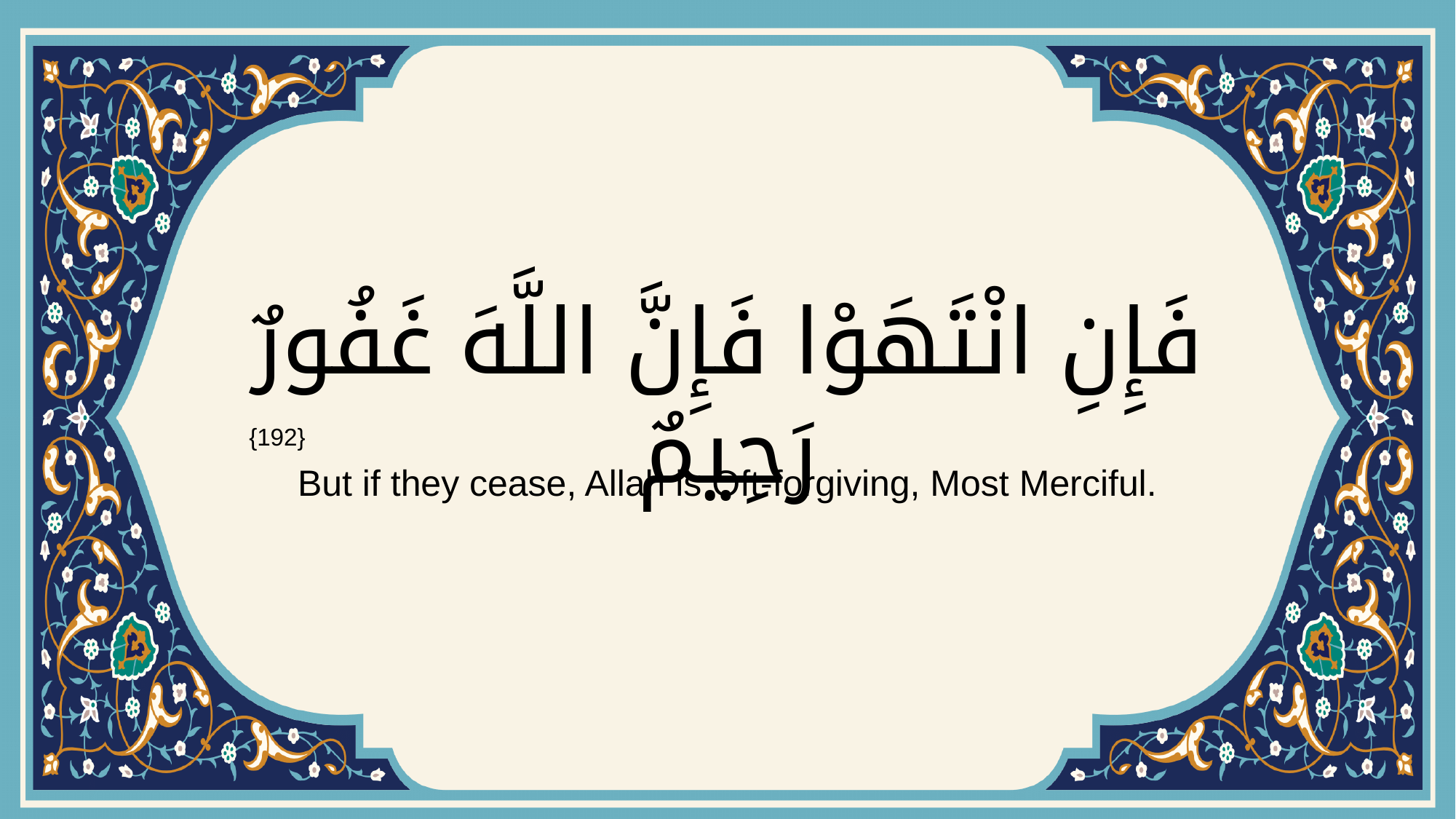

# فَإِنِ انْتَهَوْا فَإِنَّ اللَّهَ غَفُورٌ رَحِيمٌ
{192}
But if they cease, Allah is Oft-forgiving, Most Merciful.